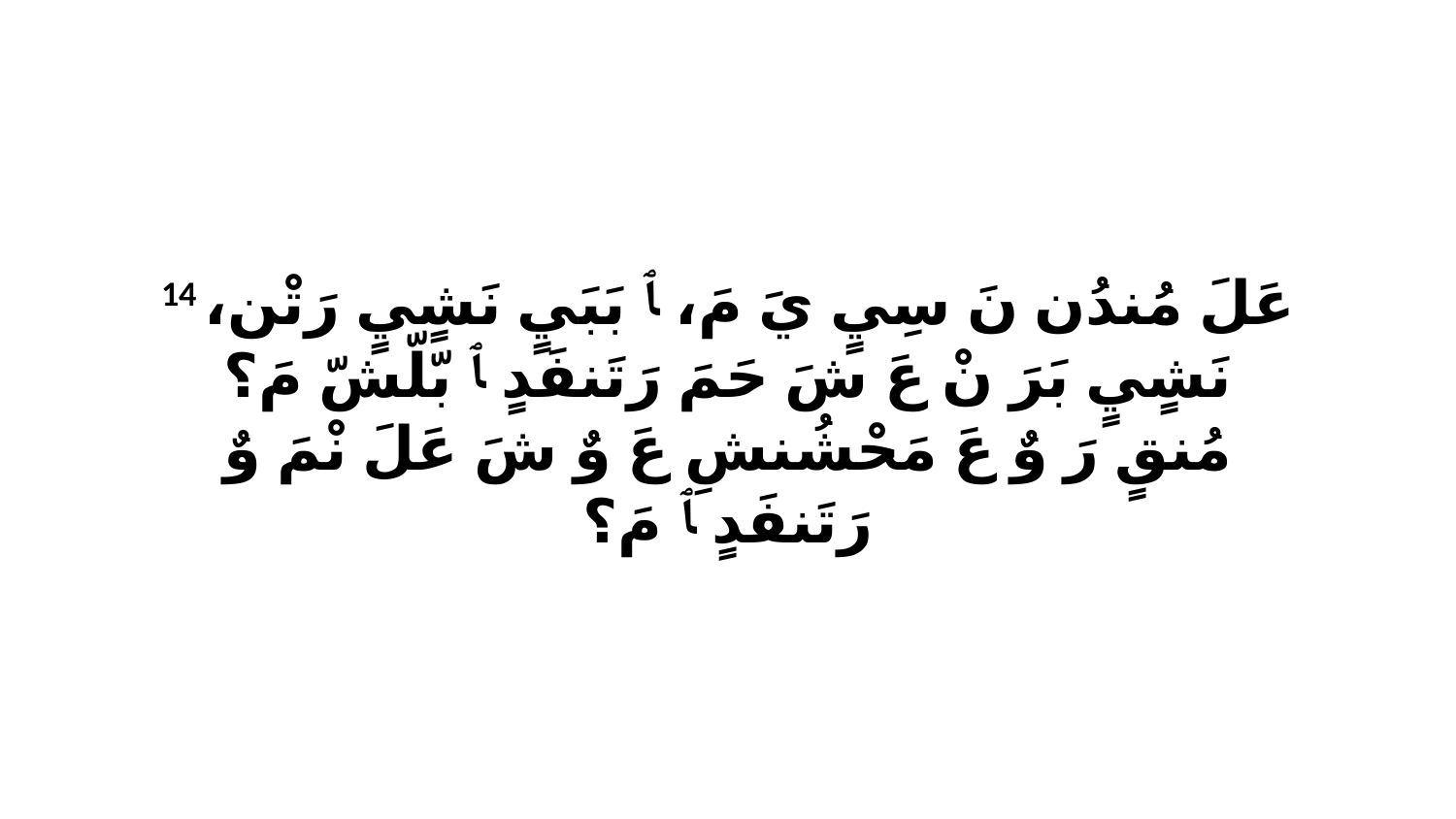

14 عَلَ مُندُن نَ سِيٍ يَ مَ، ﭑ بَبَيٍ نَشٍيٍ رَتْن، نَشٍيٍ بَرَ نْ عَ شَ حَمَ رَتَنفَدٍ ﭑ بّلّشّ مَ؟ مُنقٍ رَ وٌ عَ مَحْشُنشِ عَ وٌ شَ عَلَ نْمَ وٌ رَتَنفَدٍ ﭑ مَ؟